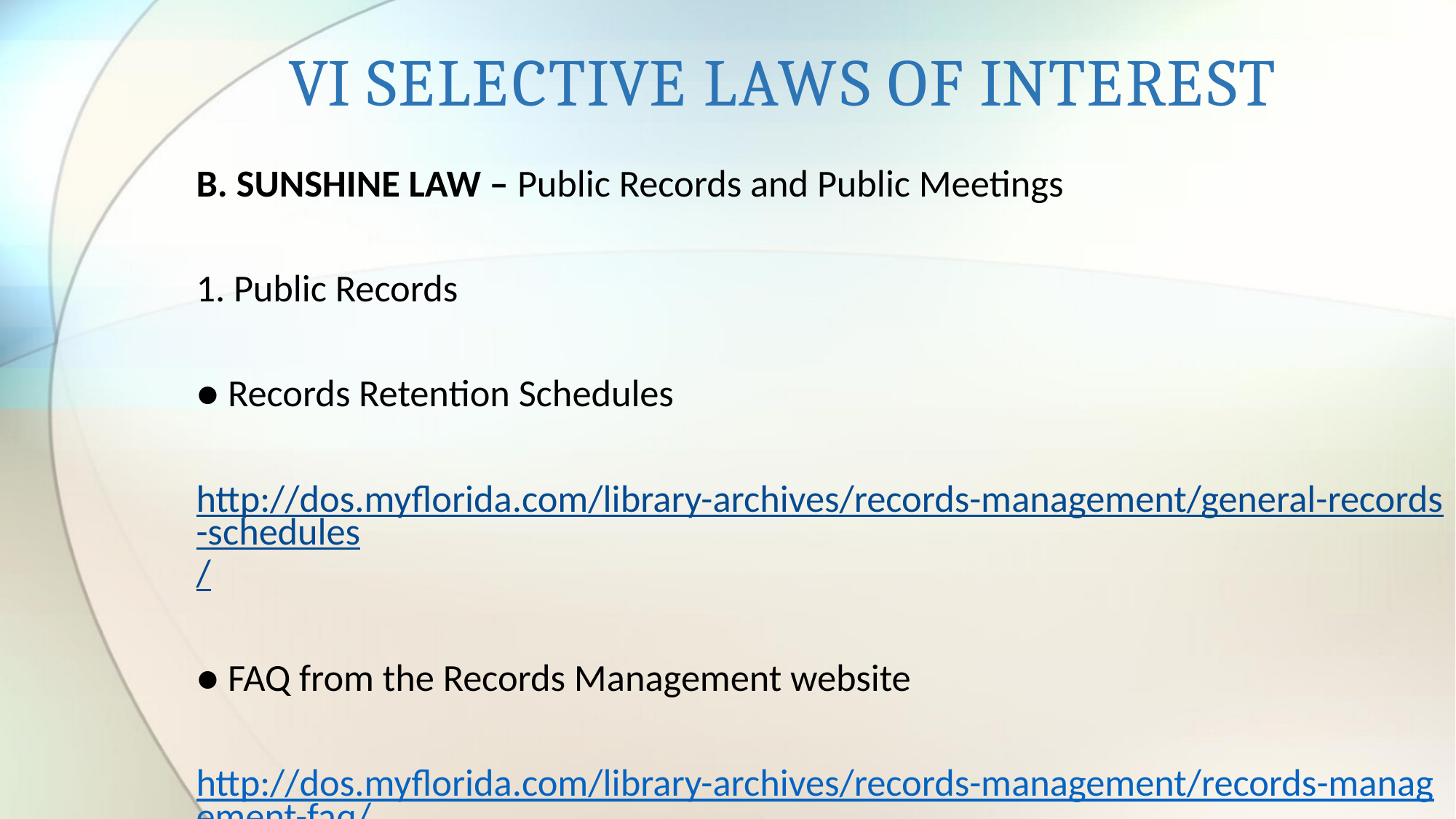

# VI SELECTIVE LAWS OF INTEREST
B. SUNSHINE LAW – Public Records and Public Meetings

1. Public Records

● Records Retention Schedules

http://dos.myflorida.com/library-archives/records-management/general-records-schedules/

● FAQ from the Records Management website

http://dos.myflorida.com/library-archives/records-management/records-management-faq/